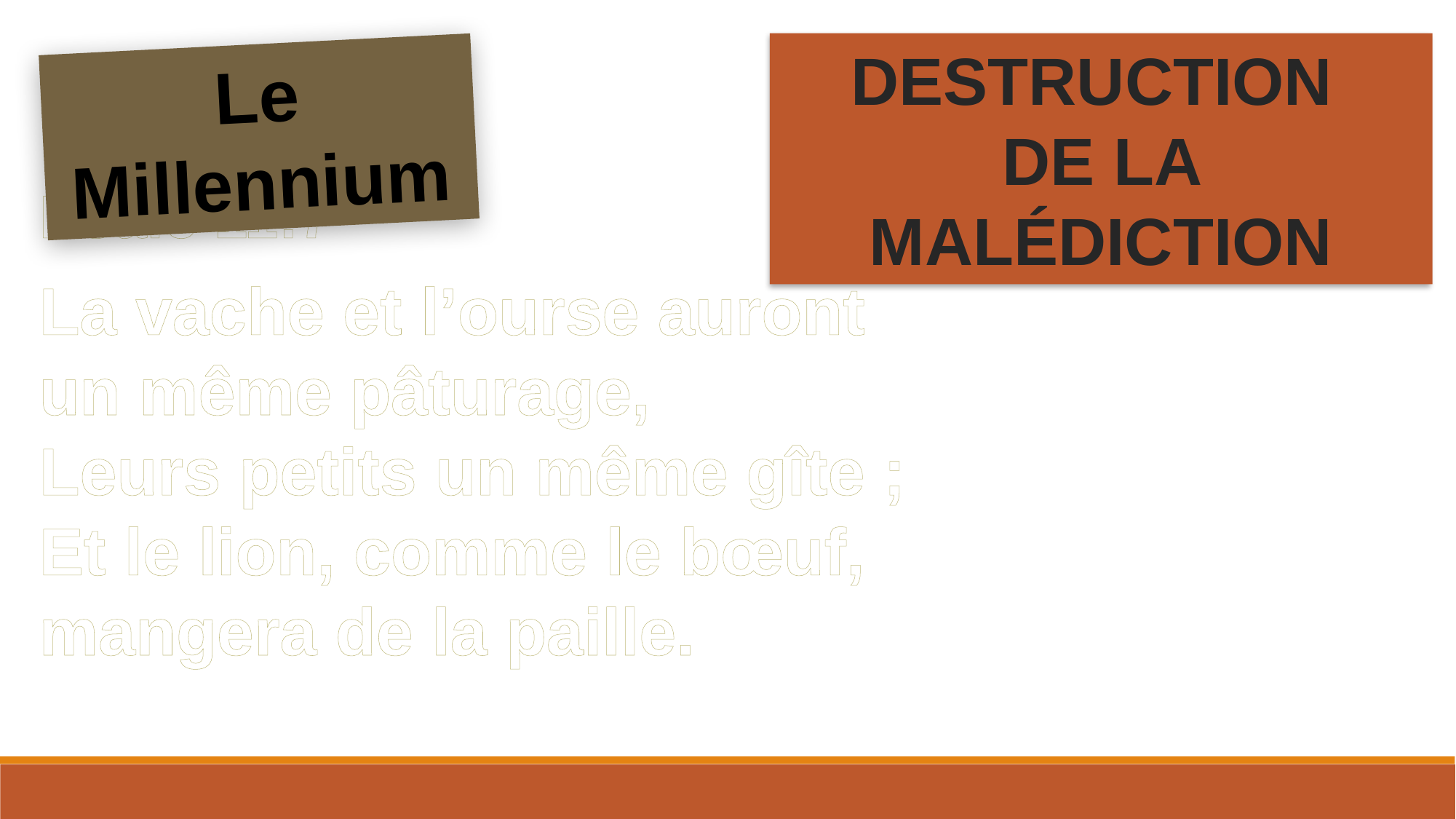

DESTRUCTION
DE LA MALÉDICTION
Le Millennium
Esaïe 11:7

La vache et l’ourse auront
un même pâturage,
Leurs petits un même gîte ;
Et le lion, comme le bœuf,
mangera de la paille.